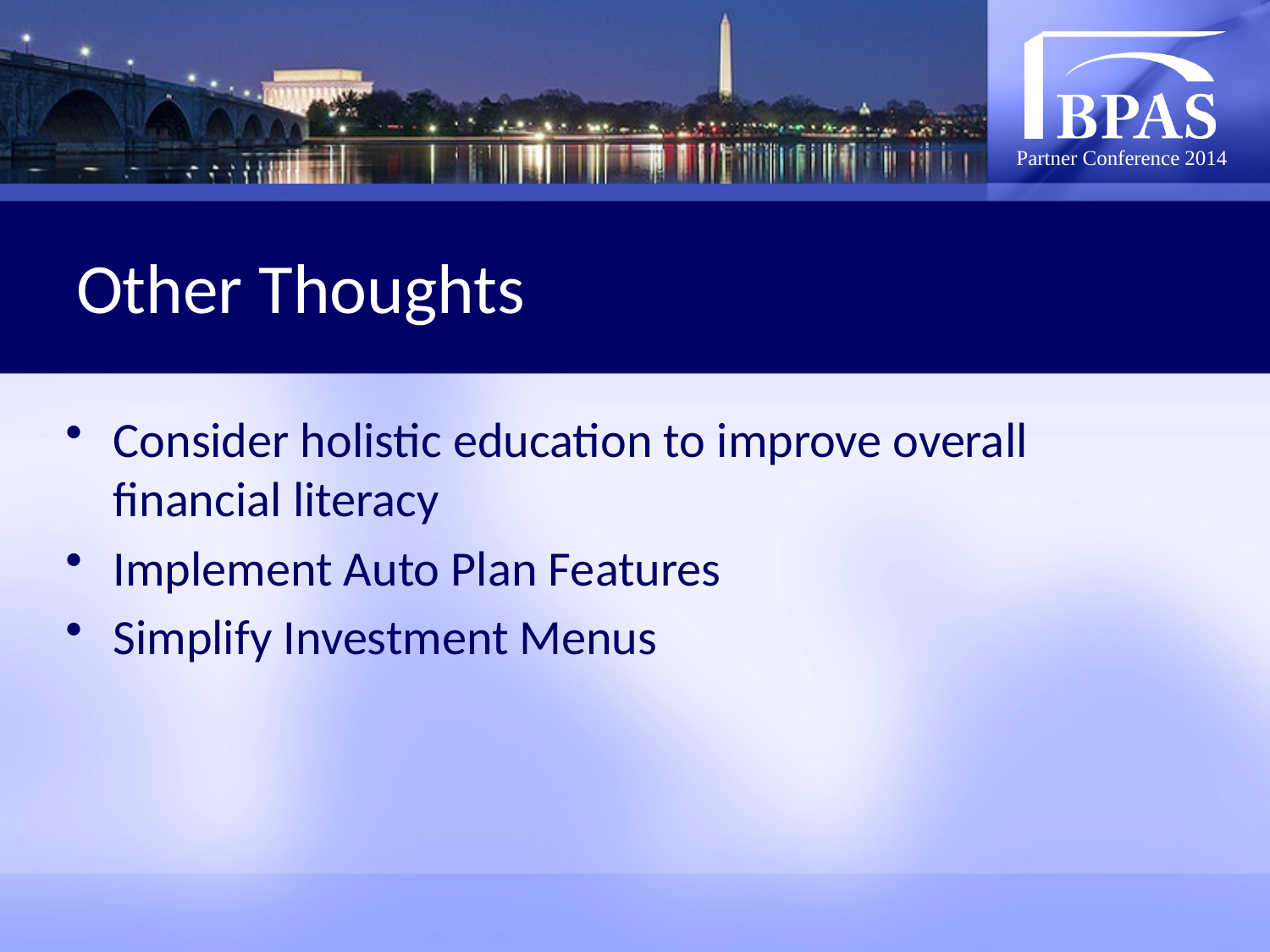

# Other Thoughts
Consider holistic education to improve overall financial literacy
Implement Auto Plan Features
Simplify Investment Menus